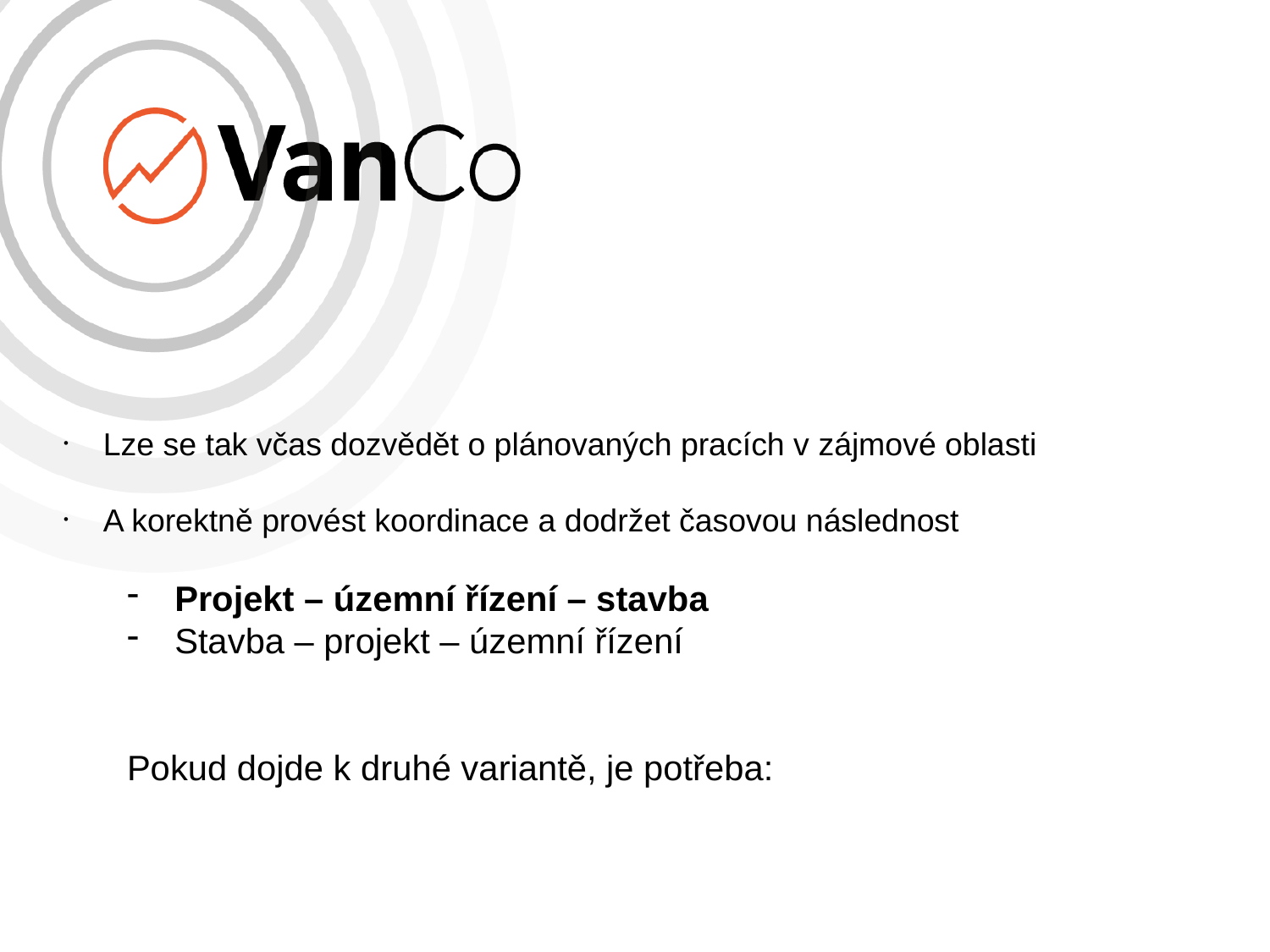

# Lze se tak včas dozvědět o plánovaných pracích v zájmové oblasti

A korektně provést koordinace a dodržet časovou následnost

Projekt – územní řízení – stavba
Stavba – projekt – územní řízení

Pokud dojde k druhé variantě, je potřeba: